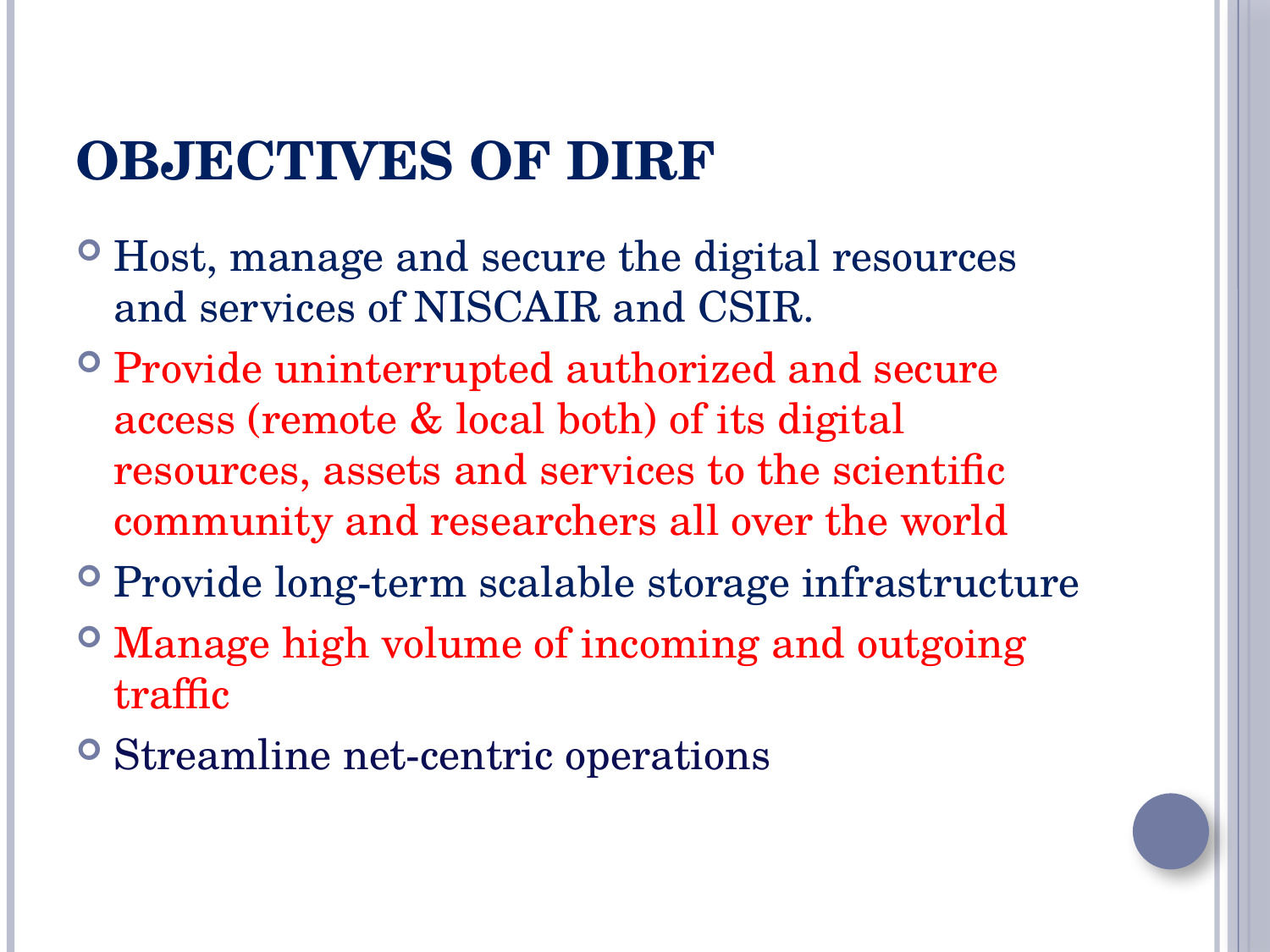

# Objectives of DIRF
Host, manage and secure the digital resources and services of NISCAIR and CSIR.
Provide uninterrupted authorized and secure access (remote & local both) of its digital resources, assets and services to the scientific community and researchers all over the world
Provide long-term scalable storage infrastructure
Manage high volume of incoming and outgoing traffic
Streamline net-centric operations